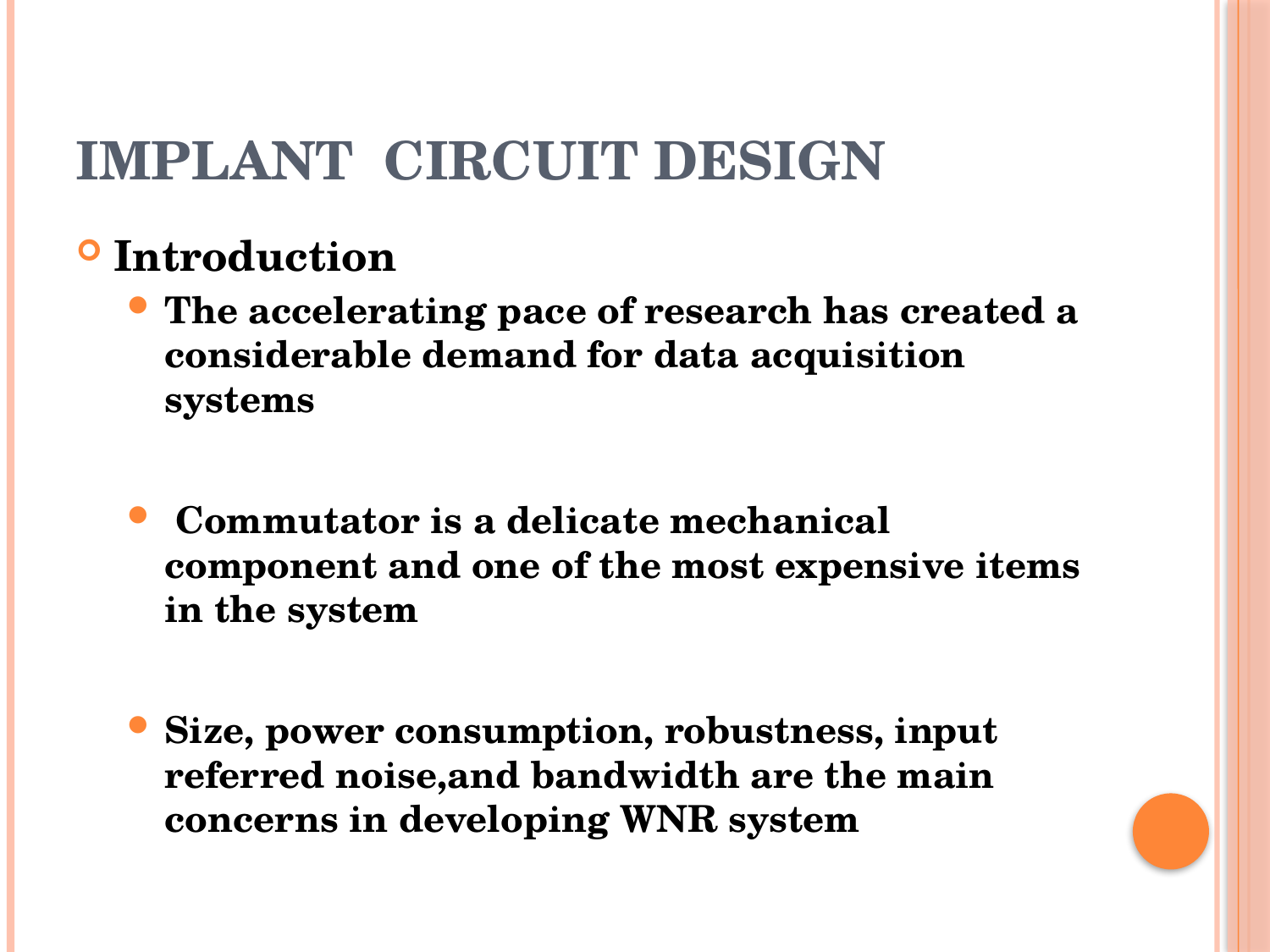

# Implant  circuit design
Introduction
The accelerating pace of research has created a considerable demand for data acquisition systems

 Commutator is a delicate mechanical component and one of the most expensive items in the system

Size, power consumption, robustness, input referred noise,and bandwidth are the main concerns in developing WNR system